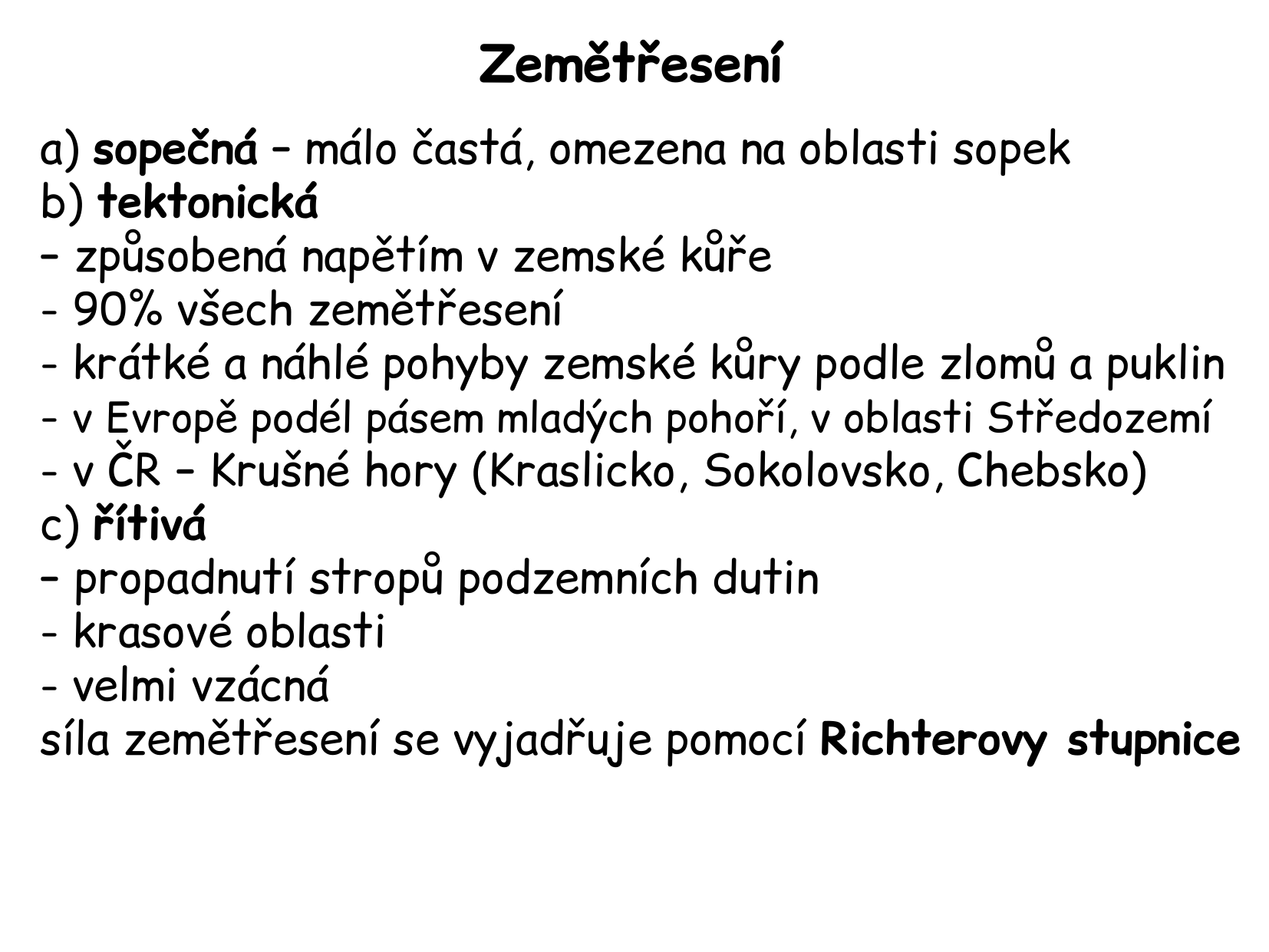

Zemětřesení
a) sopečná – málo častá, omezena na oblasti sopek
b) tektonická
– způsobená napětím v zemské kůře
- 90% všech zemětřesení
- krátké a náhlé pohyby zemské kůry podle zlomů a puklin
- v Evropě podél pásem mladých pohoří, v oblasti Středozemí
- v ČR – Krušné hory (Kraslicko, Sokolovsko, Chebsko)
c) řítivá
– propadnutí stropů podzemních dutin
- krasové oblasti
- velmi vzácná
síla zemětřesení se vyjadřuje pomocí Richterovy stupnice